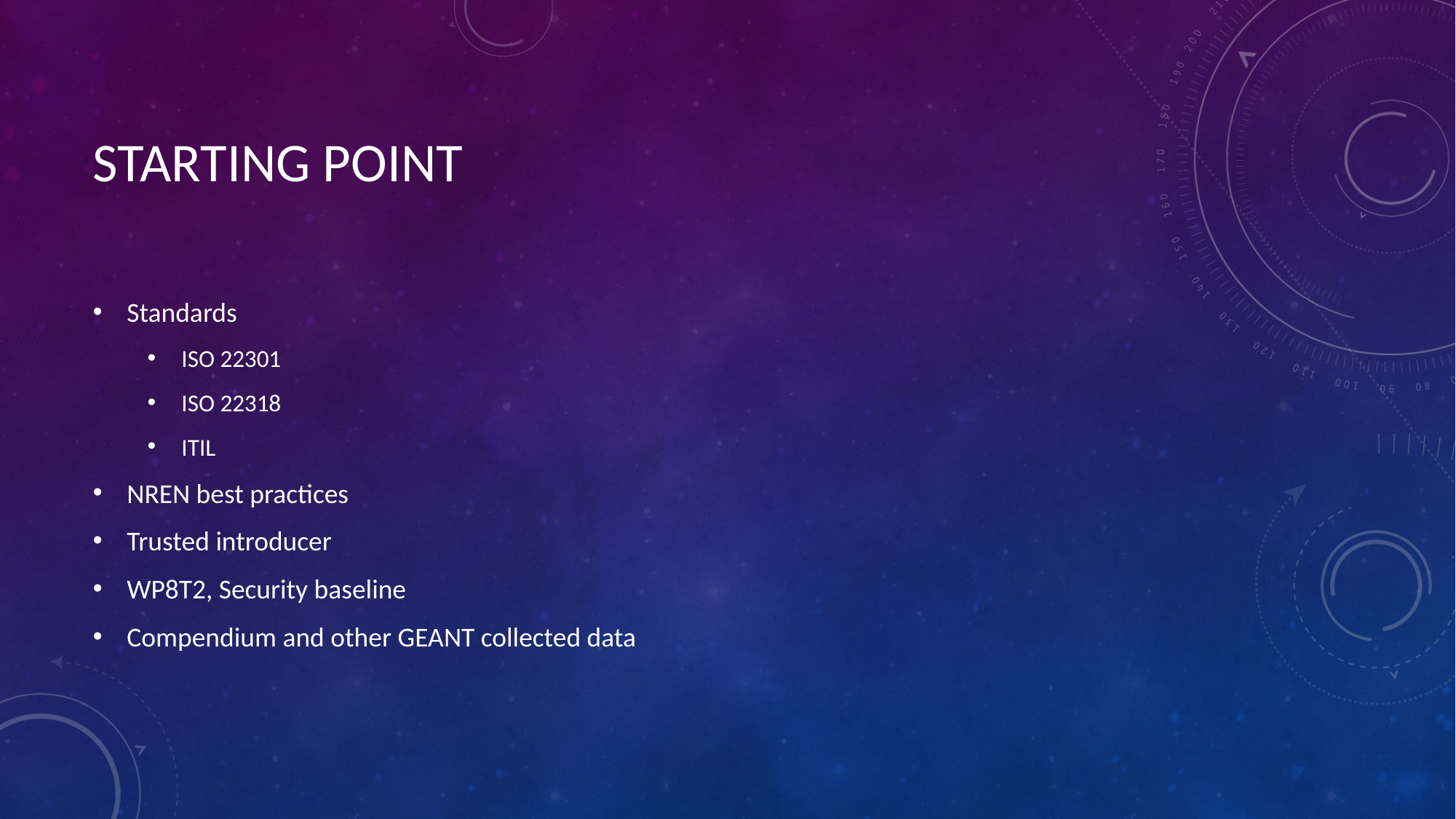

# Starting point
Standards
ISO 22301
ISO 22318
ITIL
NREN best practices
Trusted introducer
WP8T2, Security baseline
Compendium and other GEANT collected data